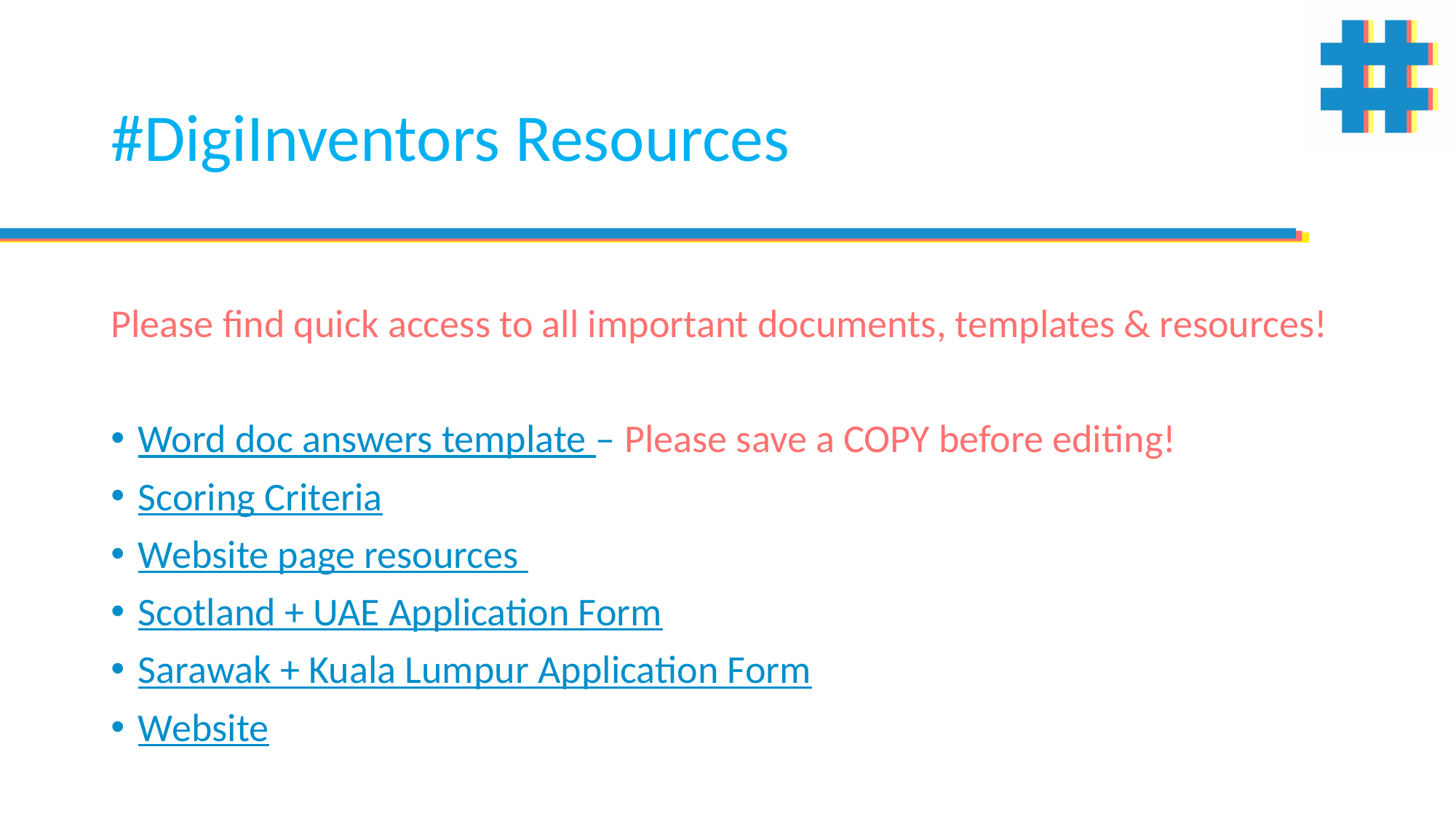

# #DigiInventors Resources
Please find quick access to all important documents, templates & resources!

Word doc answers template – Please save a COPY before editing!
Scoring Criteria
Website page resources
Scotland + UAE Application Form
Sarawak + Kuala Lumpur Application Form
Website